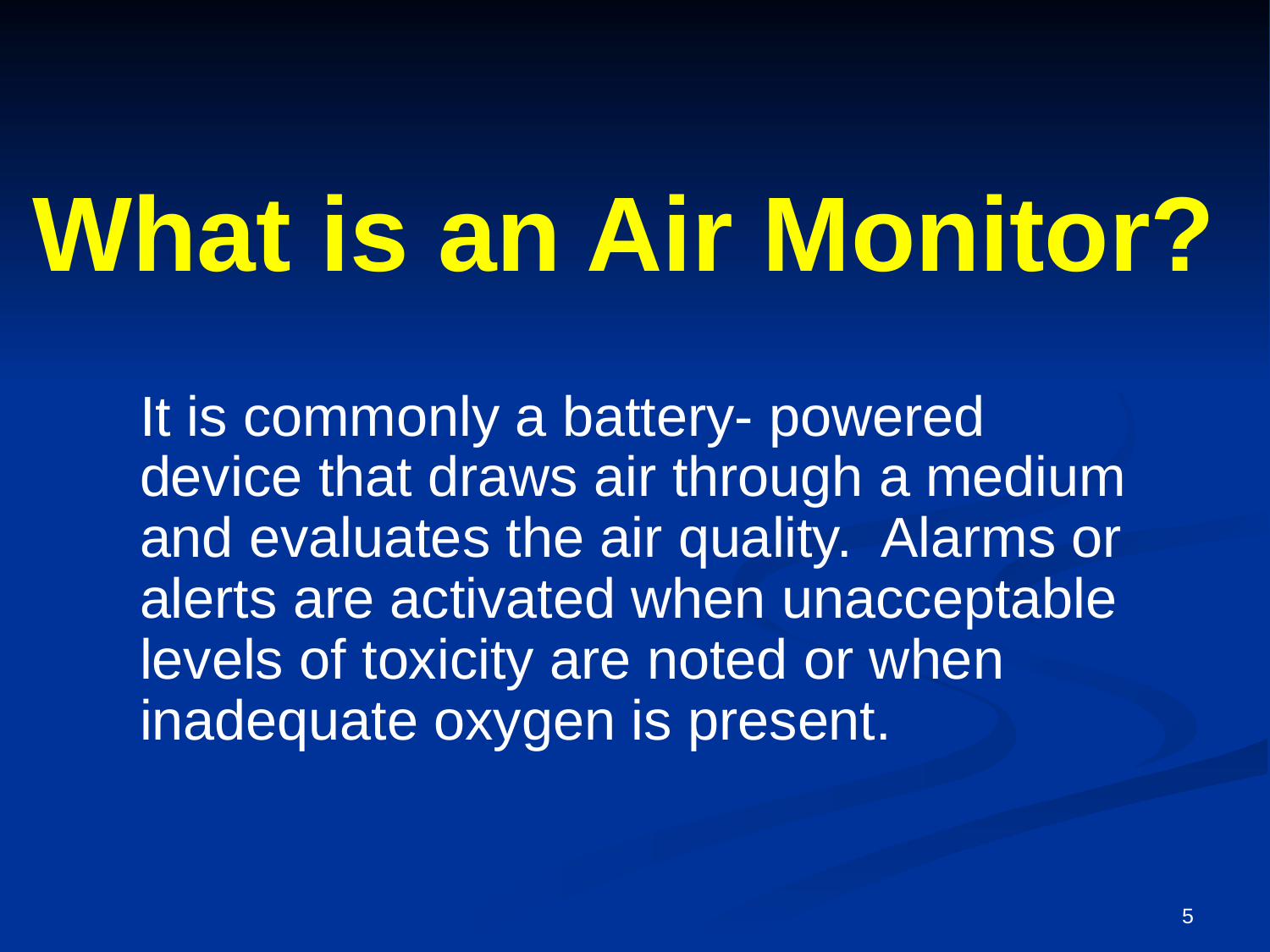

# What is an Air Monitor?
It is commonly a battery- powered device that draws air through a medium and evaluates the air quality.  Alarms or alerts are activated when unacceptable levels of toxicity are noted or when inadequate oxygen is present.
5